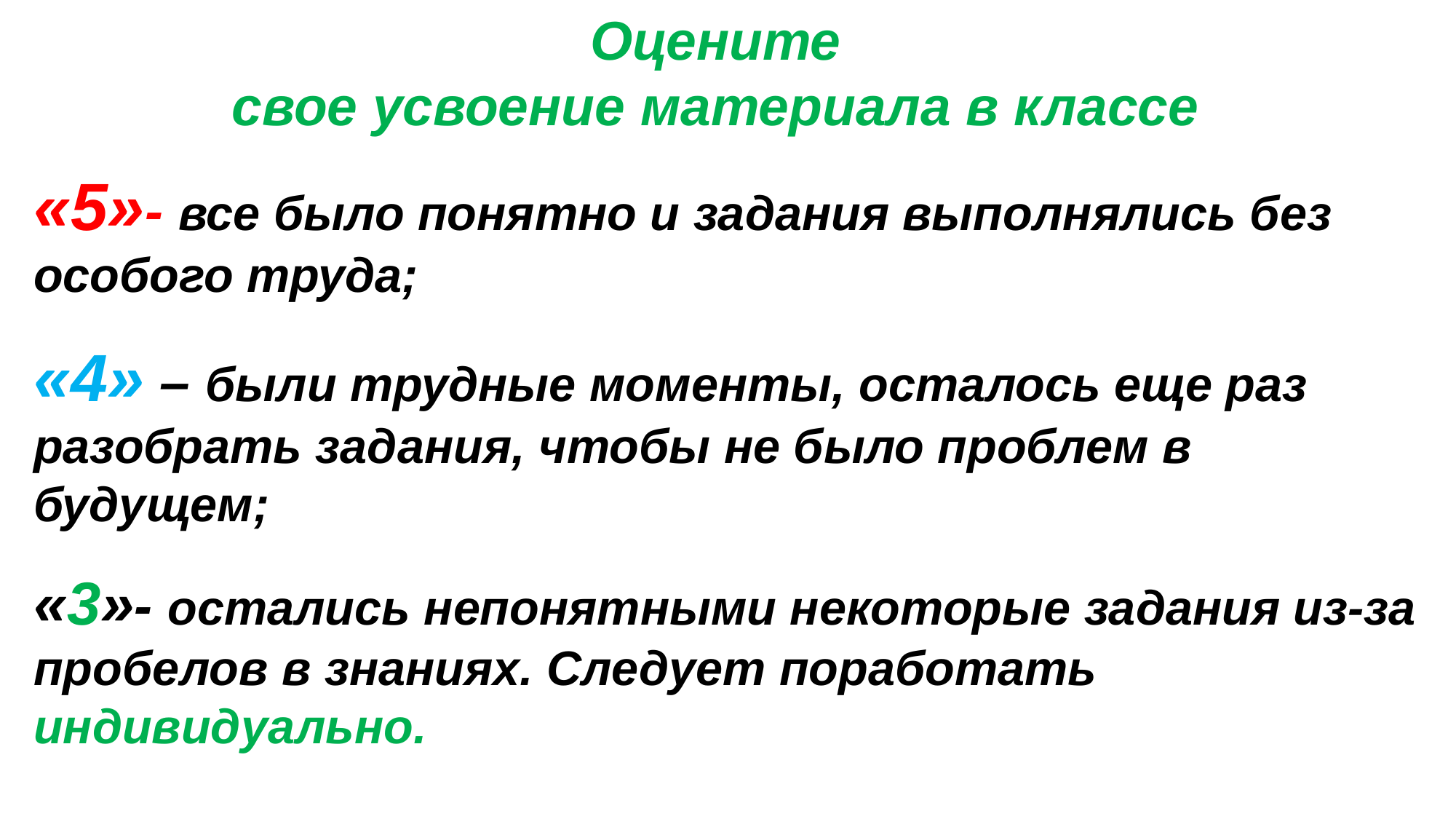

Оцените
свое усвоение материала в классе

«5»- все было понятно и задания выполнялись без особого труда;

«4» – были трудные моменты, осталось еще раз разобрать задания, чтобы не было проблем в будущем;

«3»- остались непонятными некоторые задания из-за пробелов в знаниях. Следует поработать индивидуально.